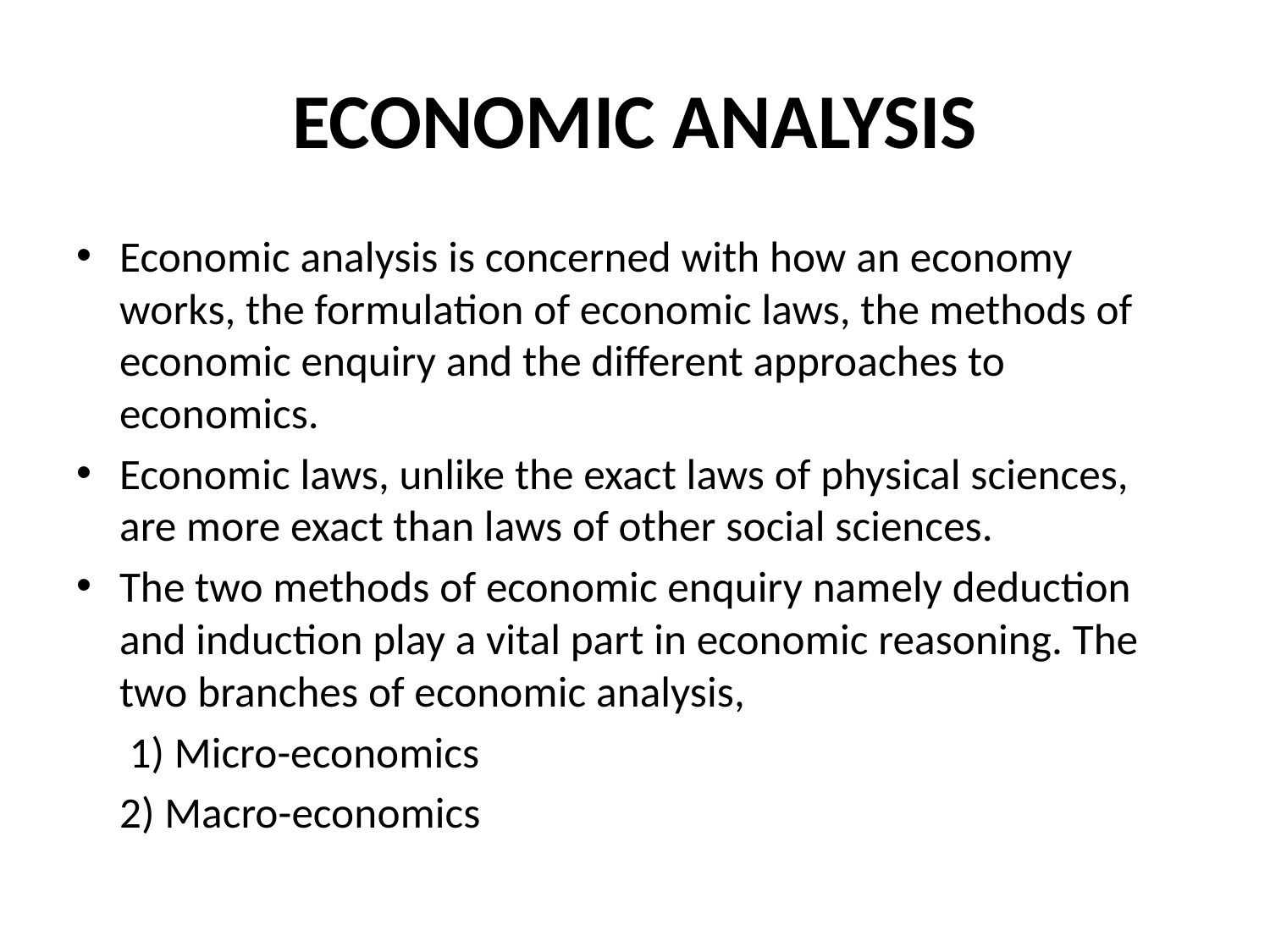

# ECONOMIC ANALYSIS
Economic analysis is concerned with how an economy works, the formulation of economic laws, the methods of economic enquiry and the different approaches to economics.
Economic laws, unlike the exact laws of physical sciences, are more exact than laws of other social sciences.
The two methods of economic enquiry namely deduction and induction play a vital part in economic reasoning. The two branches of economic analysis,
	 1) Micro-economics
	2) Macro-economics